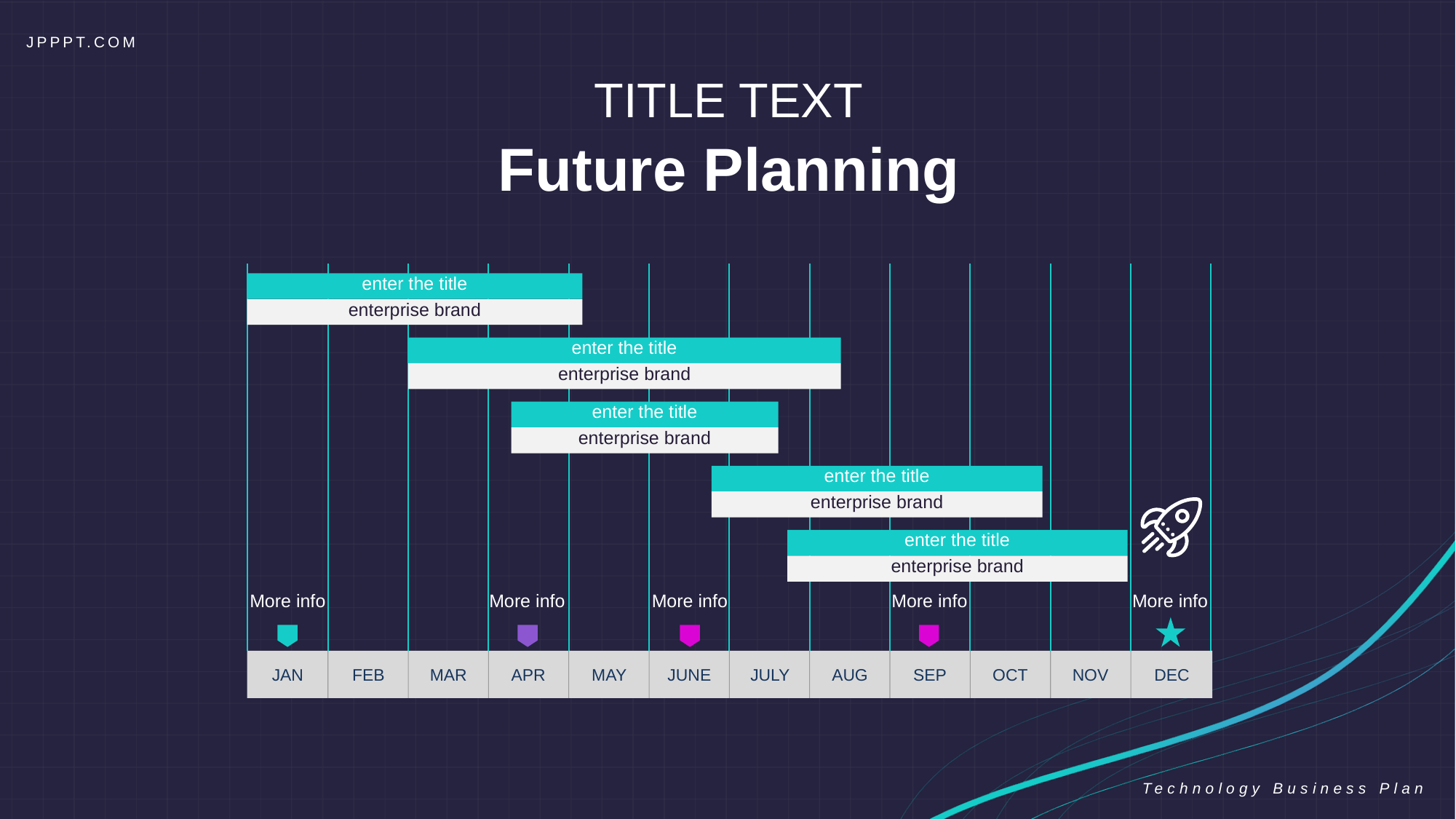

JPPPT.COM
TITLE TEXT
Future Planning

enter the title

enterprise brand

enter the title

enterprise brand

enter the title

enterprise brand

enter the title

enterprise brand

enter the title

enterprise brand

More info
More info
More info
More info
More info

JAN
FEB
MAR
APR
MAY
JUNE
JULY
AUG
SEP
OCT
NOV
DEC
Technology Business Plan